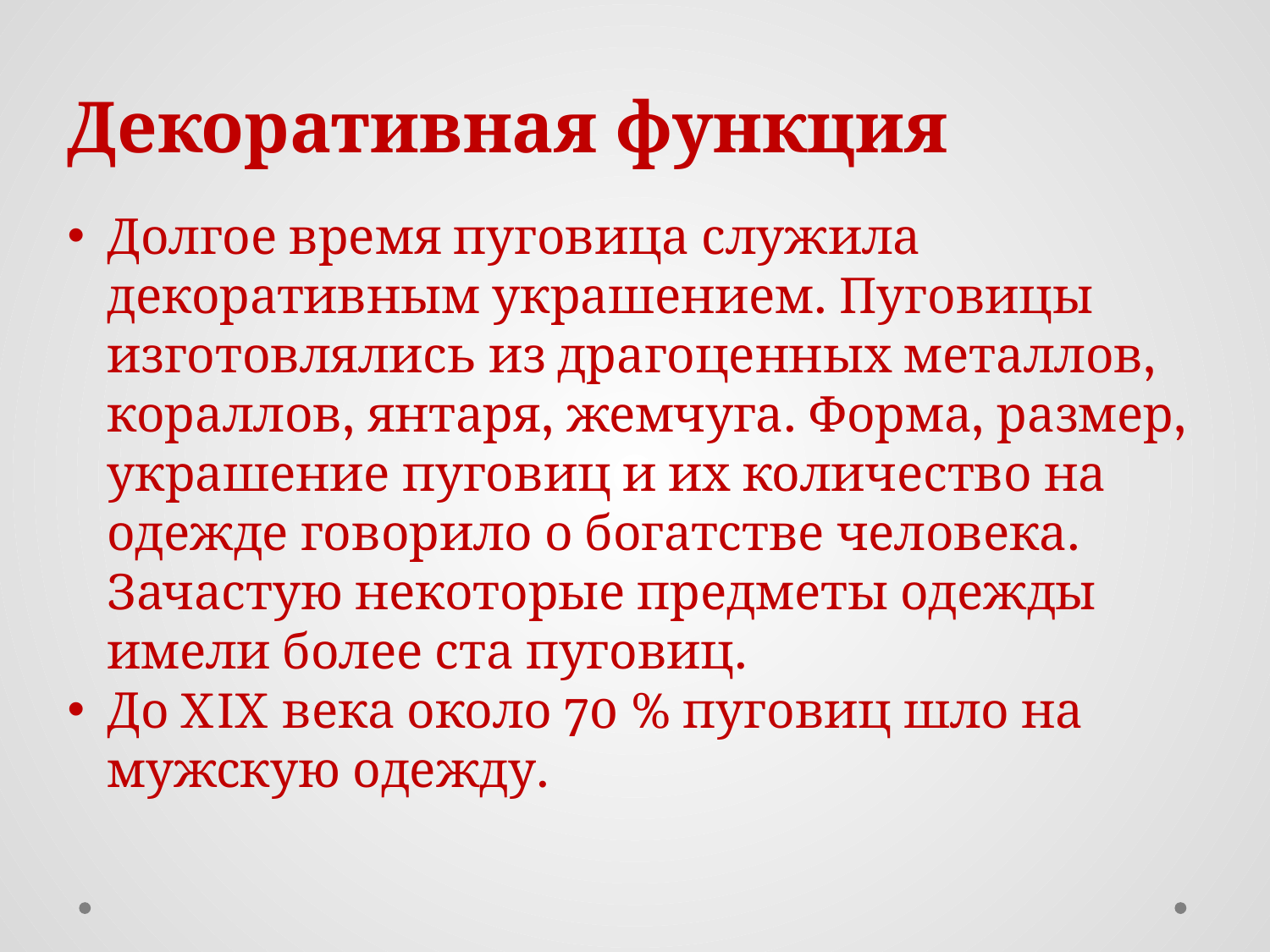

Декоративная функция

Долгое время пуговица служила декоративным украшением. Пуговицы изготовлялись из драгоценных металлов, кораллов, янтаря, жемчуга. Форма, размер, украшение пуговиц и их количество на одежде говорило о богатстве человека. Зачастую некоторые предметы одежды имели более ста пуговиц.
До XIX века около 70 % пуговиц шло на мужскую одежду.